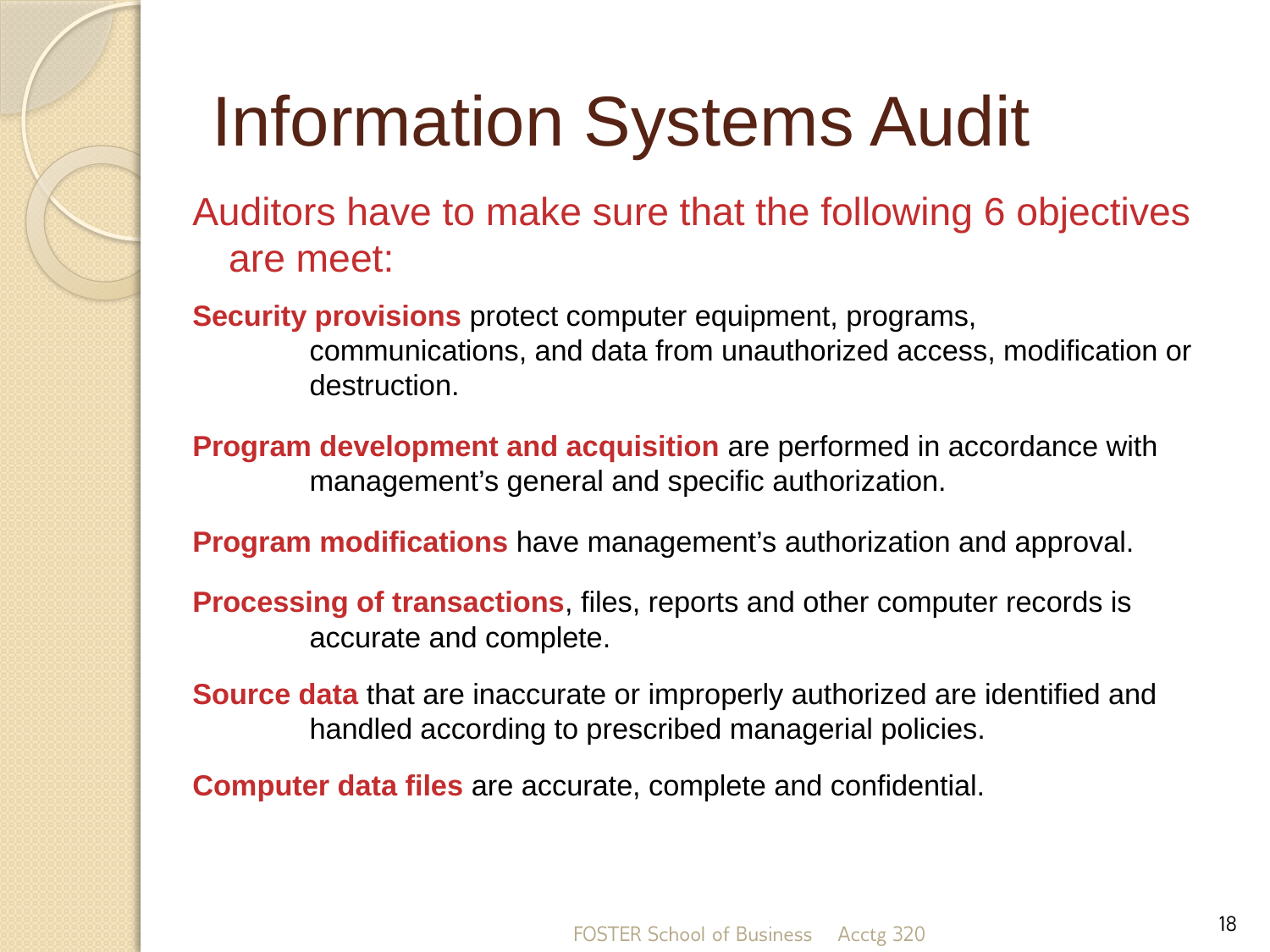

# Information Systems Audit
Auditors have to make sure that the following 6 objectives are meet:

Security provisions protect computer equipment, programs, communications, and data from unauthorized access, modification or destruction.

Program development and acquisition are performed in accordance with management’s general and specific authorization.

Program modifications have management’s authorization and approval.

Processing of transactions, files, reports and other computer records is accurate and complete.

Source data that are inaccurate or improperly authorized are identified and handled according to prescribed managerial policies.

Computer data files are accurate, complete and confidential.

18
FOSTER School of Business    Acctg 320